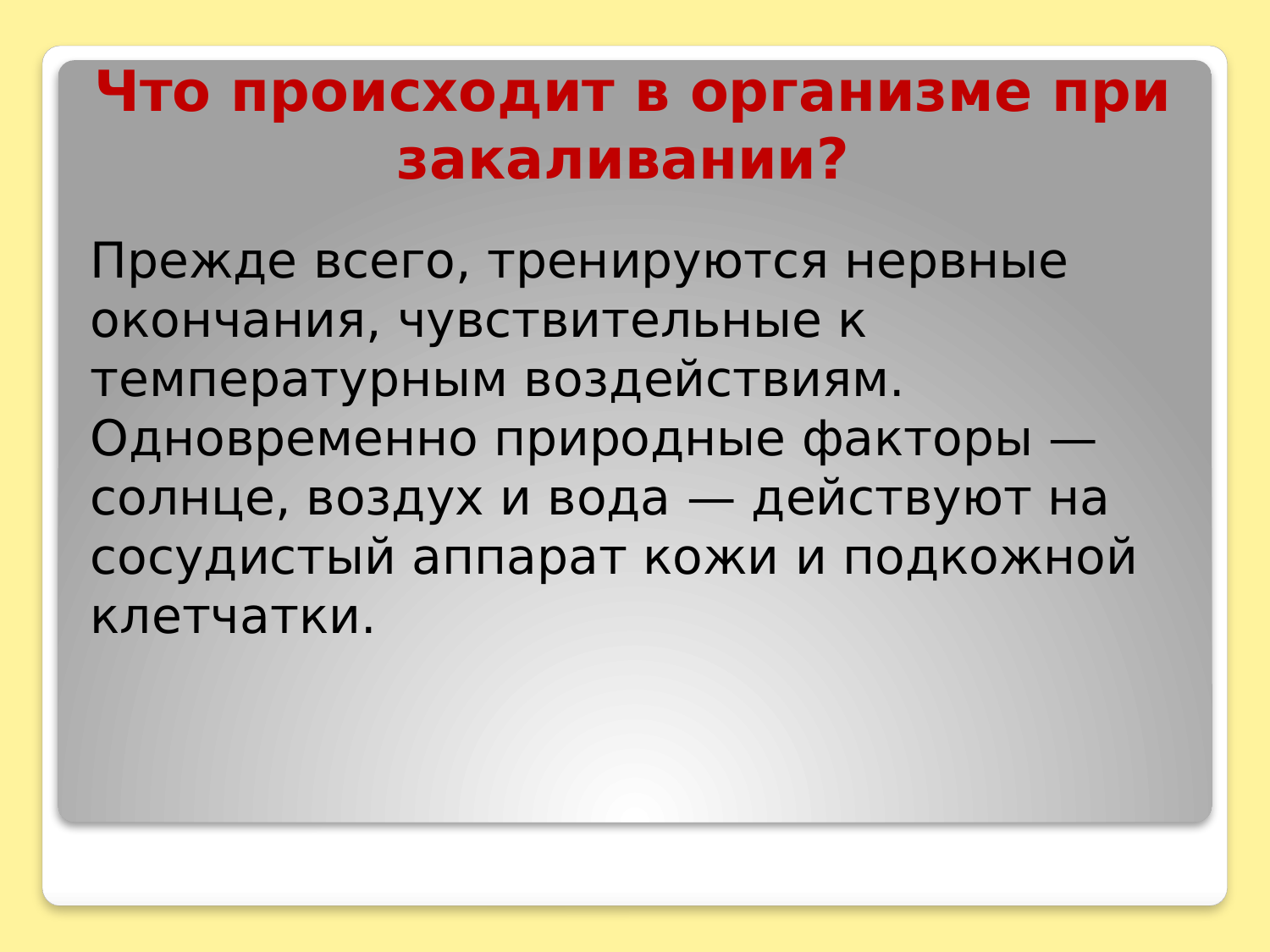

# Что происходит в организме при закаливании?
Прежде всего, тренируются нервные окончания, чувствительные к температурным воздействиям. Одновременно природные факторы — солнце, воздух и вода — действуют на сосудистый аппарат кожи и подкожной клетчатки.